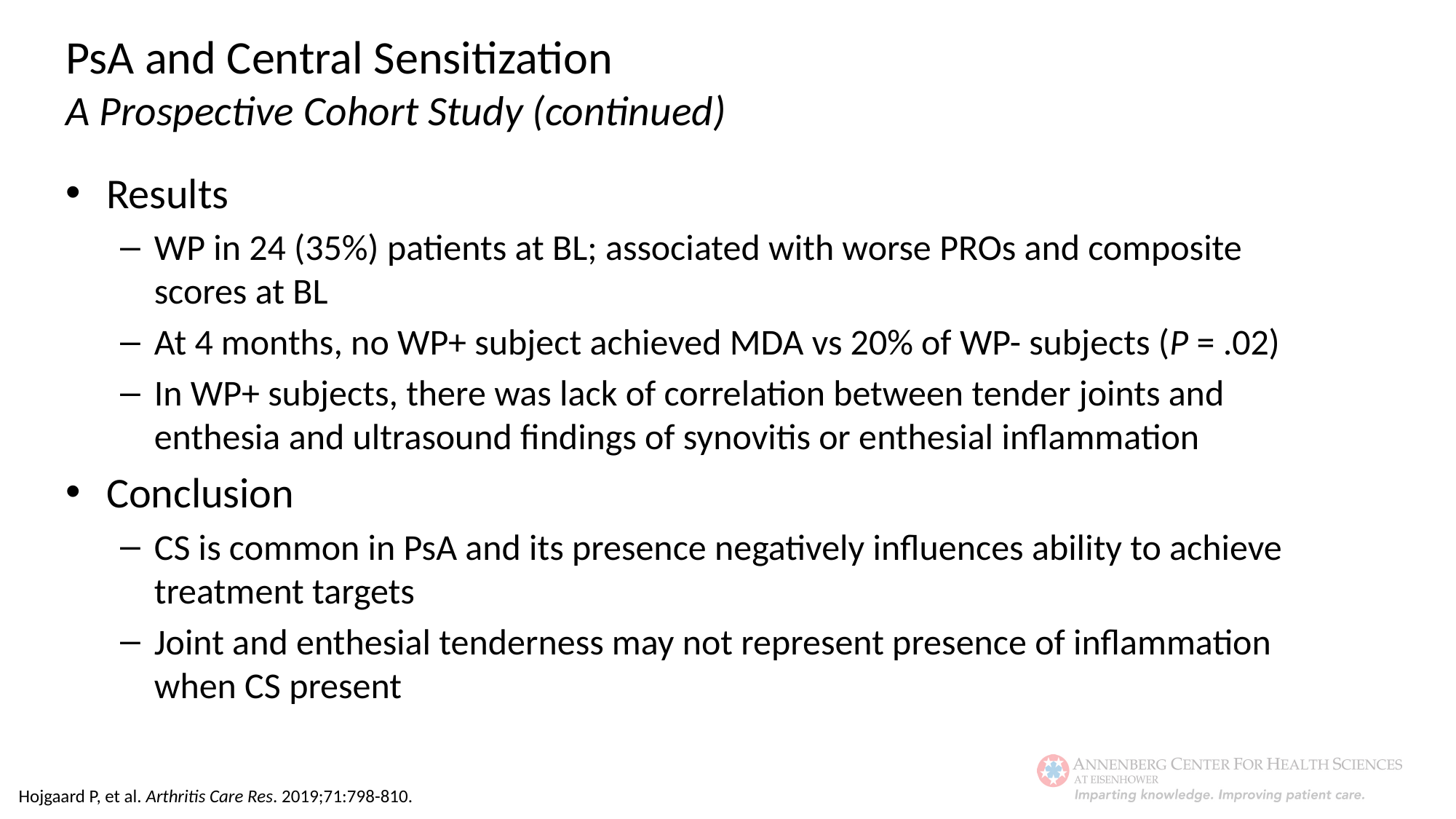

PsA and Central Sensitization
A Prospective Cohort Study (continued)
Results
WP in 24 (35%) patients at BL; associated with worse PROs and composite scores at BL
At 4 months, no WP+ subject achieved MDA vs 20% of WP- subjects (P = .02)
In WP+ subjects, there was lack of correlation between tender joints and enthesia and ultrasound findings of synovitis or enthesial inflammation
Conclusion
CS is common in PsA and its presence negatively influences ability to achieve treatment targets
Joint and enthesial tenderness may not represent presence of inflammation when CS present

Hojgaard P, et al. Arthritis Care Res. 2019;71:798-810.